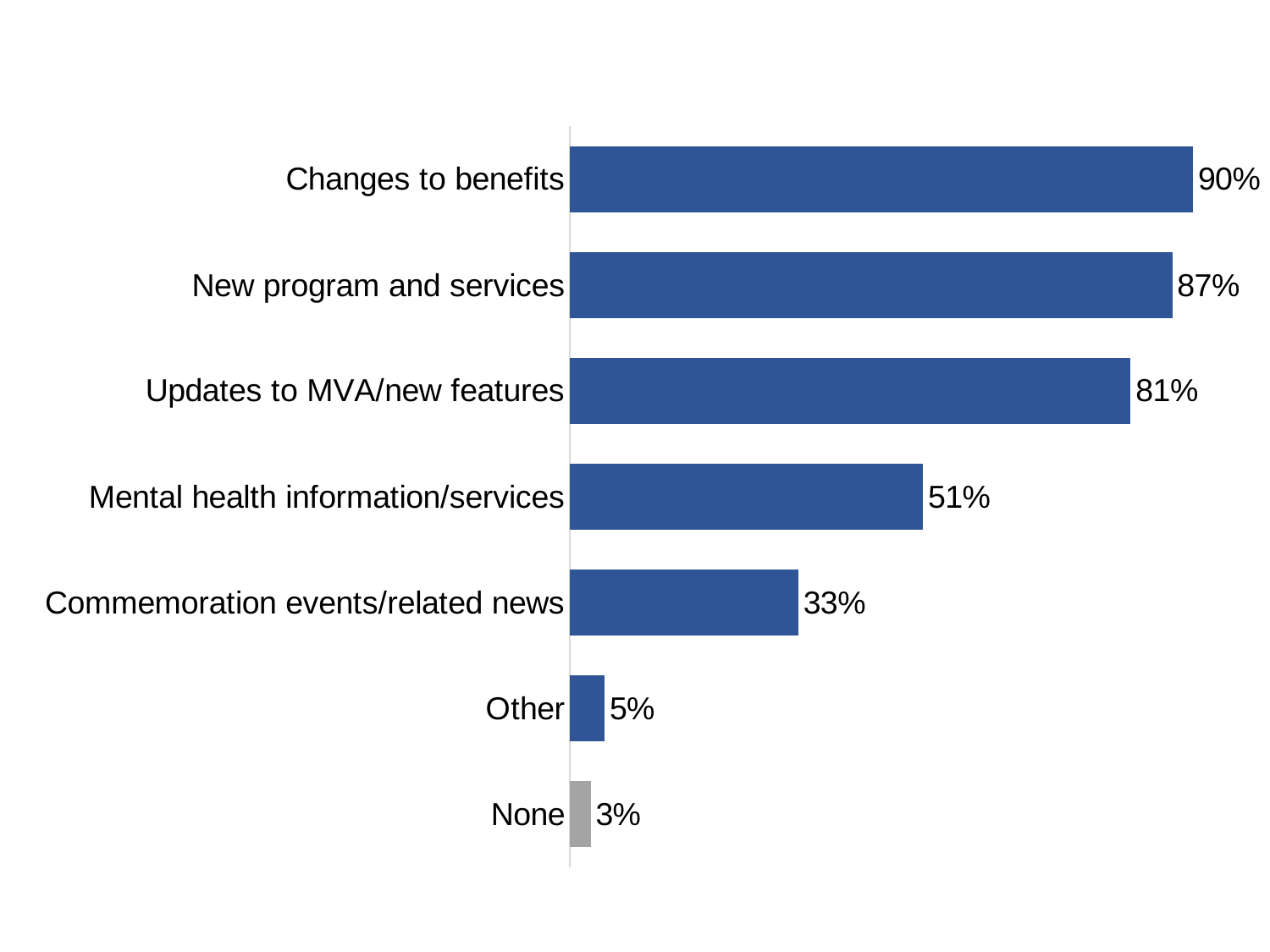

### Chart

| Category | Series 1 |
|---|---|
| Changes to benefits | 0.9 |
| New program and services | 0.87 |
| Updates to MVA/new features | 0.81 |
| Mental health information/services | 0.51 |
| Commemoration events/related news | 0.33 |
| Other | 0.05 |
| None | 0.03 |